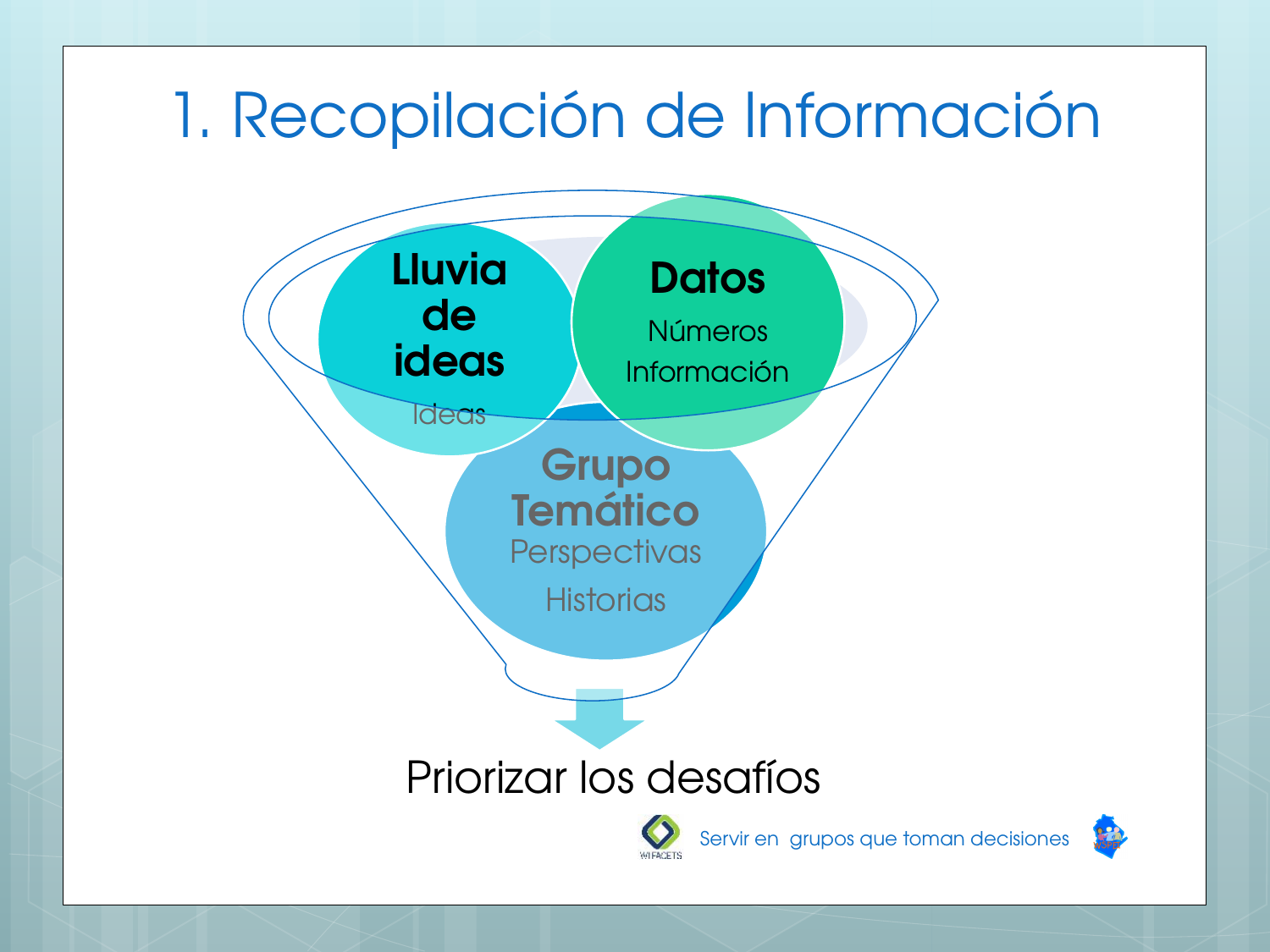

# 1. Recopilación de Información
Priorizar los desafíos
Grupo Temático Perspectivas
Historias
Lluvia de ideas
Ideas
Datos
Números
Información
Servir en  grupos que toman decisiones